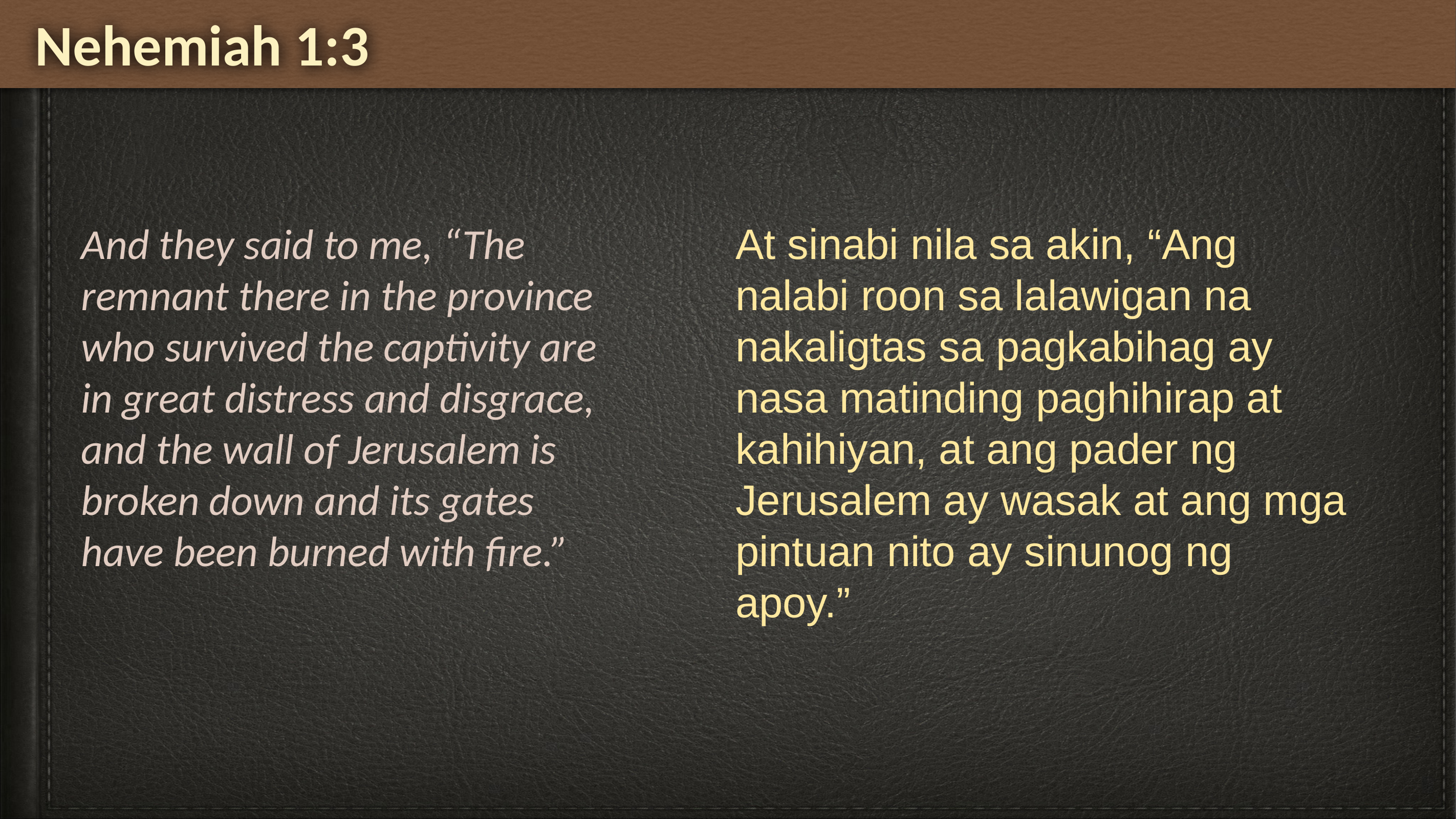

Nehemiah 1:3

And they said to me, “The remnant there in the province who survived the captivity are in great distress and disgrace, and the wall of Jerusalem is broken down and its gates have been burned with fire.”
At sinabi nila sa akin, “Ang nalabi roon sa lalawigan na nakaligtas sa pagkabihag ay nasa matinding paghihirap at kahihiyan, at ang pader ng Jerusalem ay wasak at ang mga pintuan nito ay sinunog ng apoy.”